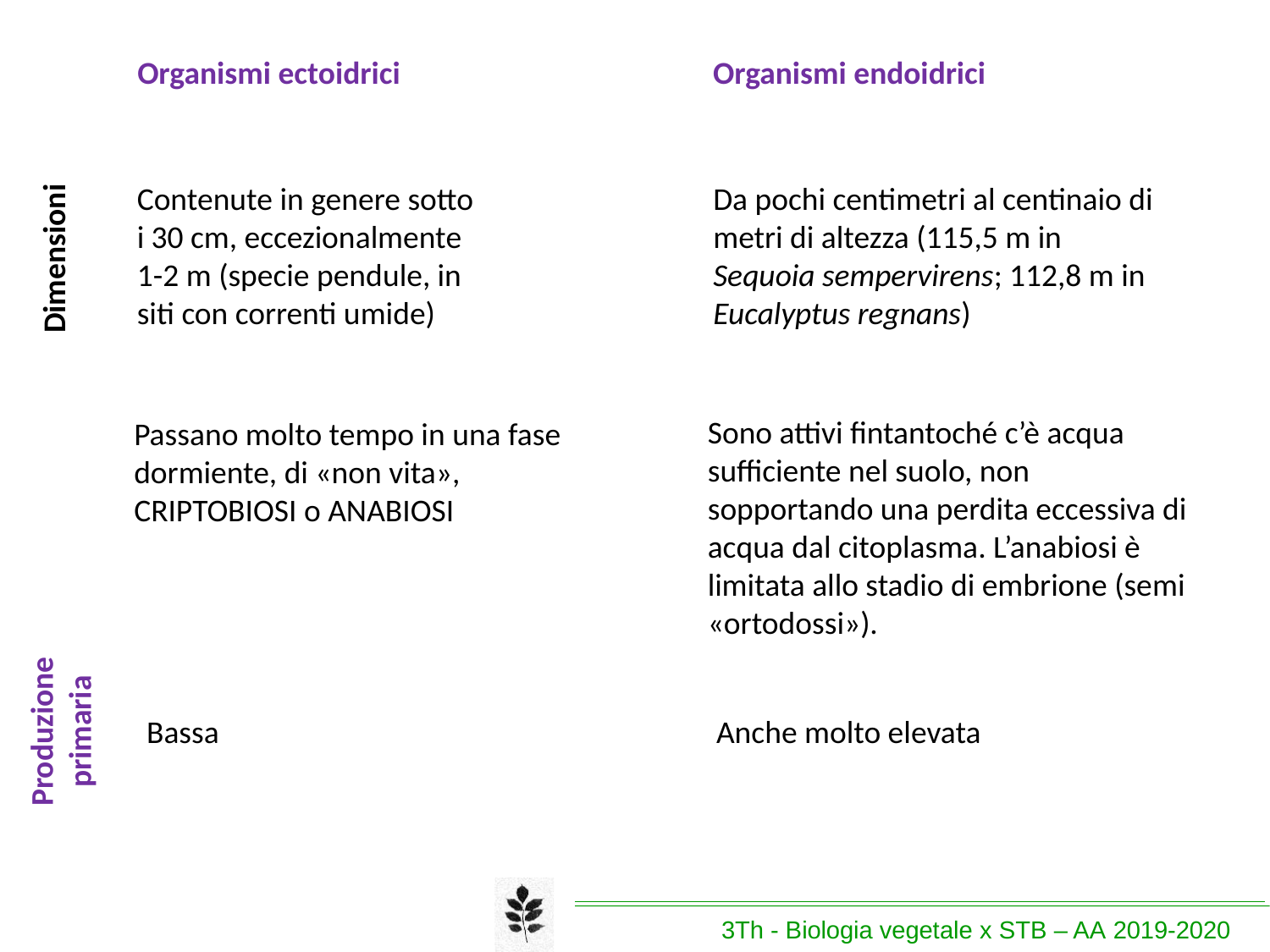

Organismi ectoidrici
Organismi endoidrici
Contenute in genere sotto i 30 cm, eccezionalmente 1-2 m (specie pendule, in siti con correnti umide)
Da pochi centimetri al centinaio di metri di altezza (115,5 m in Sequoia sempervirens; 112,8 m in Eucalyptus regnans)
Dimensioni
Sono attivi fintantoché c’è acqua sufficiente nel suolo, non sopportando una perdita eccessiva di acqua dal citoplasma. L’anabiosi è limitata allo stadio di embrione (semi «ortodossi»).
Passano molto tempo in una fase dormiente, di «non vita», CRIPTOBIOSI o ANABIOSI
Produzione primaria
Bassa
Anche molto elevata

3Th - Biologia vegetale x STB – AA 2019-2020